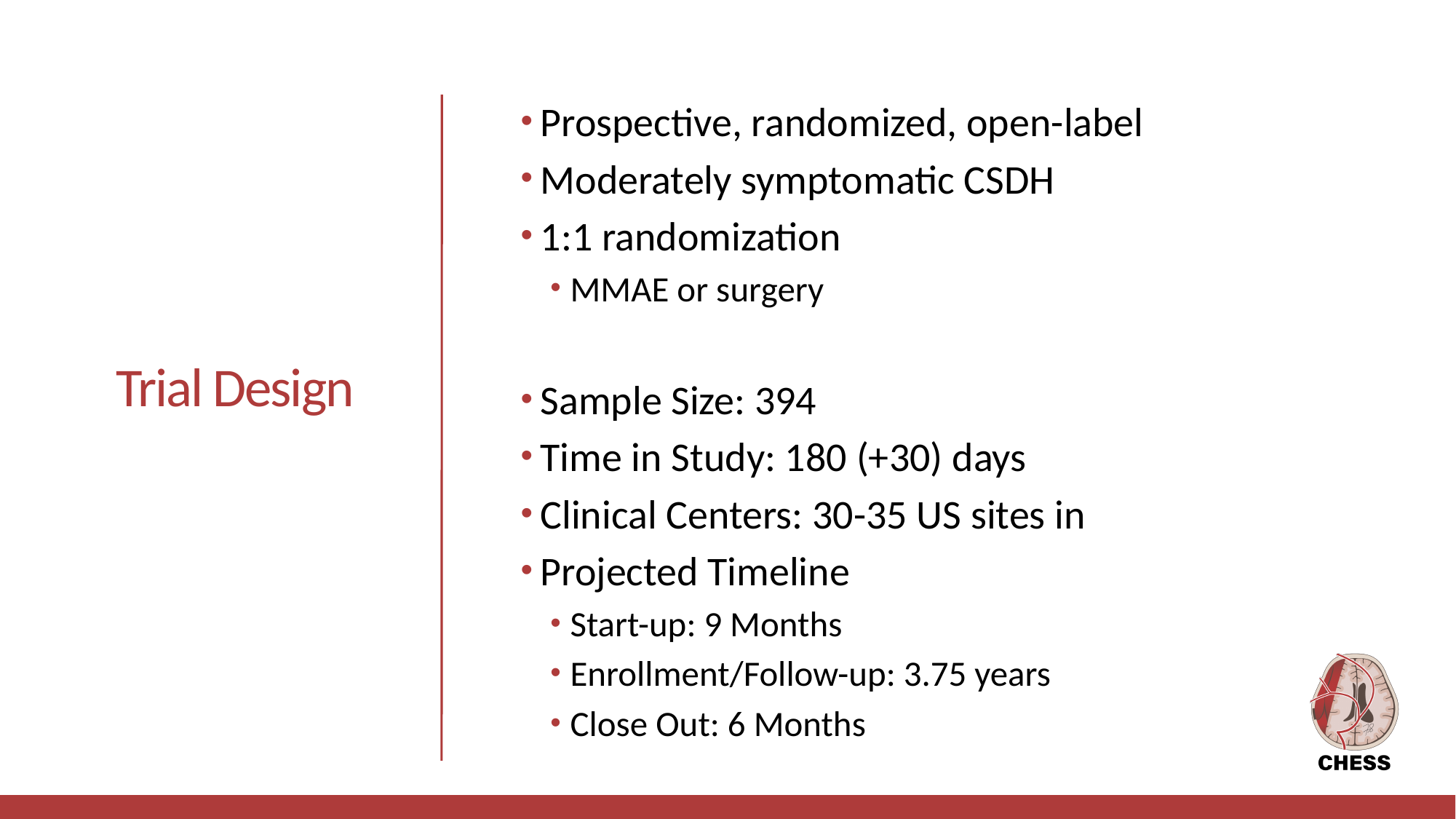

Prospective, randomized, open-label
Moderately symptomatic CSDH
1:1 randomization
MMAE or surgery

Sample Size: 394
Time in Study: 180 (+30) days
Clinical Centers: 30-35 US sites in
Projected Timeline
Start-up: 9 Months
Enrollment/Follow-up: 3.75 years
Close Out: 6 Months

# Trial Design